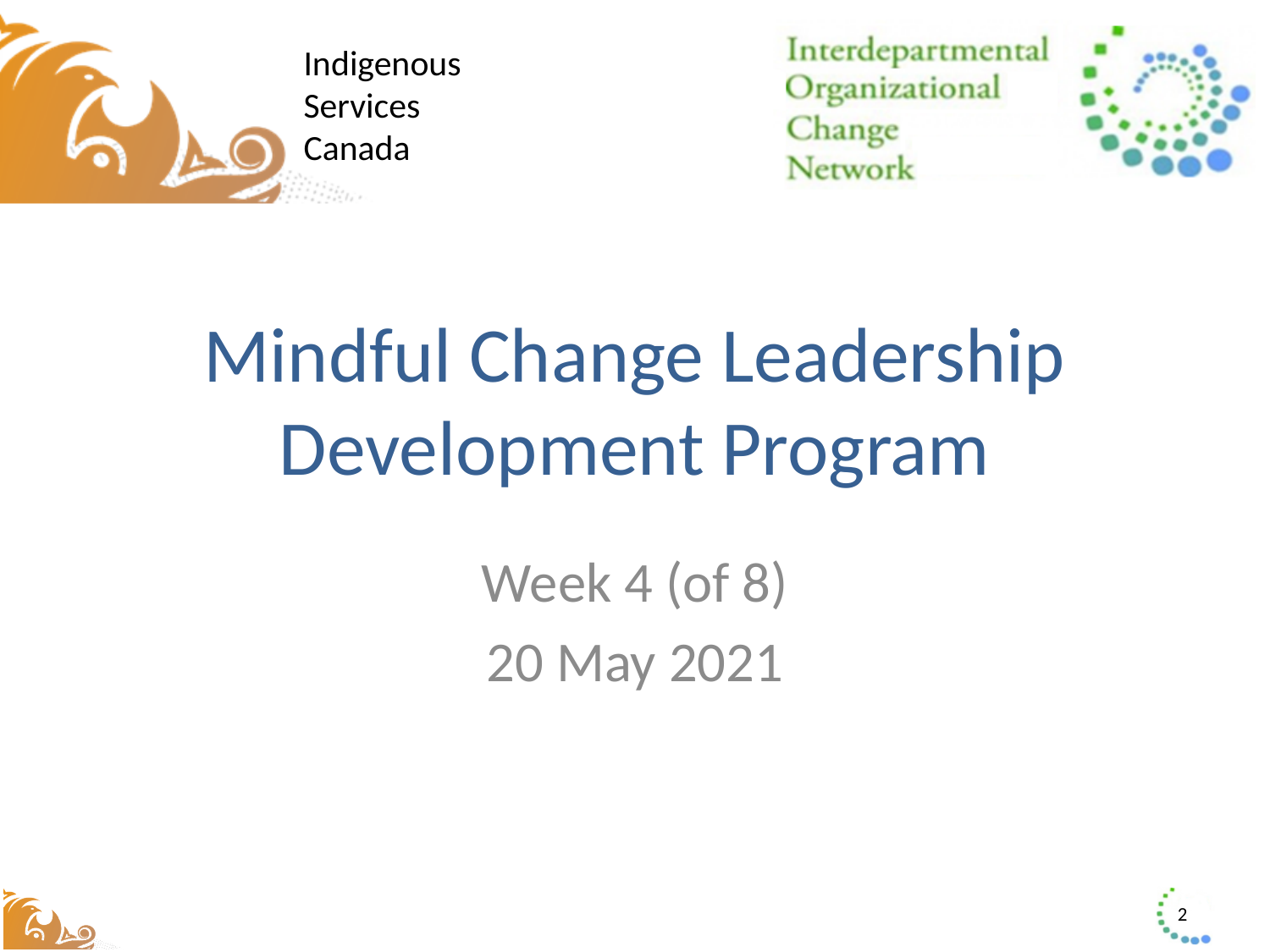

# Mindful Change Leadership Development Program
Week 4 (of 8)
20 May 2021